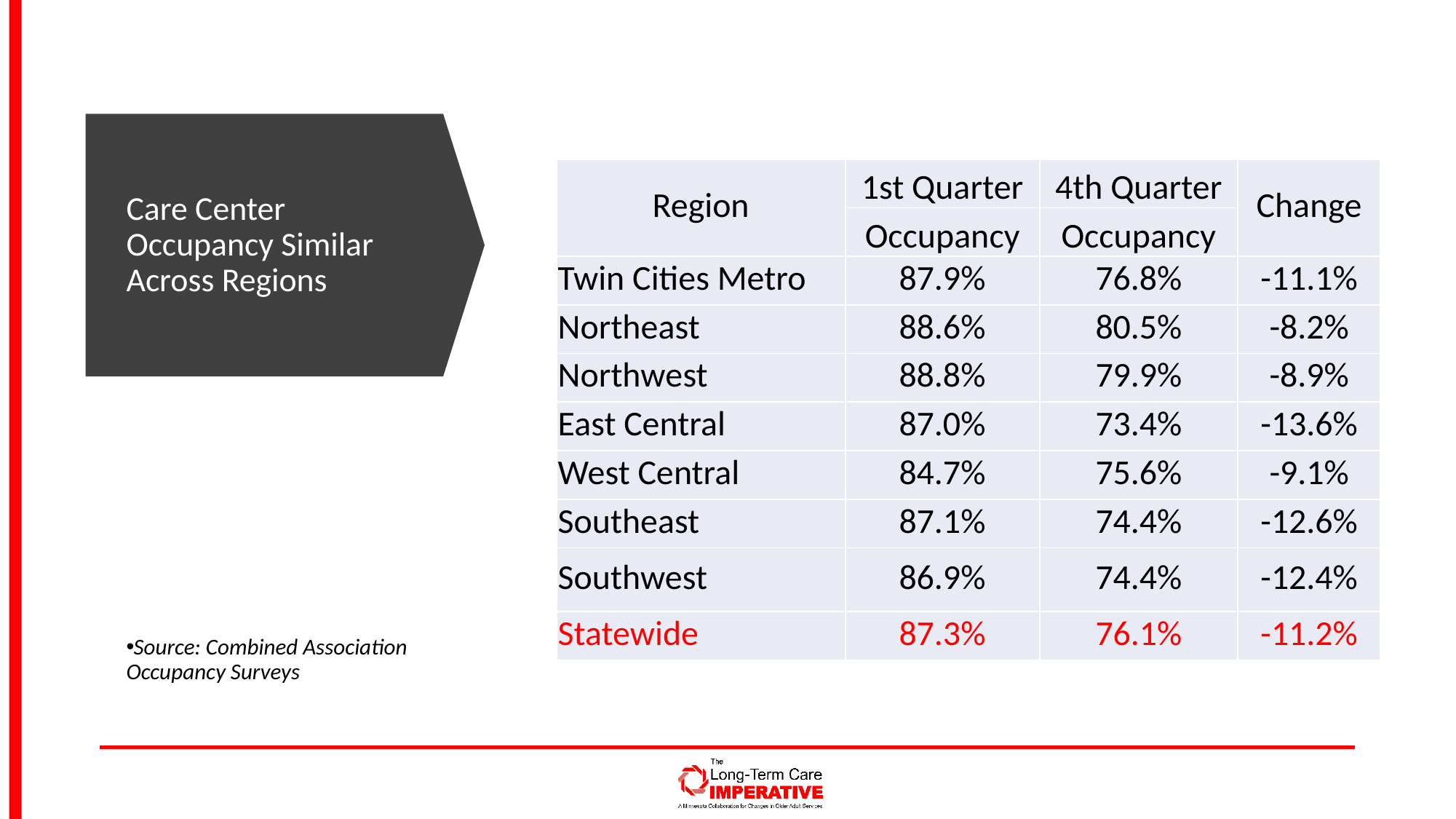

# Care Center Occupancy Similar Across Regions
| Region | 1st Quarter | 4th Quarter | Change |
| --- | --- | --- | --- |
|  | Occupancy | Occupancy |  |
| Twin Cities Metro | 87.9% | 76.8% | -11.1% |
| Northeast | 88.6% | 80.5% | -8.2% |
| Northwest | 88.8% | 79.9% | -8.9% |
| East Central | 87.0% | 73.4% | -13.6% |
| West Central | 84.7% | 75.6% | -9.1% |
| Southeast | 87.1% | 74.4% | -12.6% |
| Southwest | 86.9% | 74.4% | -12.4% |
| Statewide | 87.3% | 76.1% | -11.2% |
Source: Combined Association Occupancy Surveys